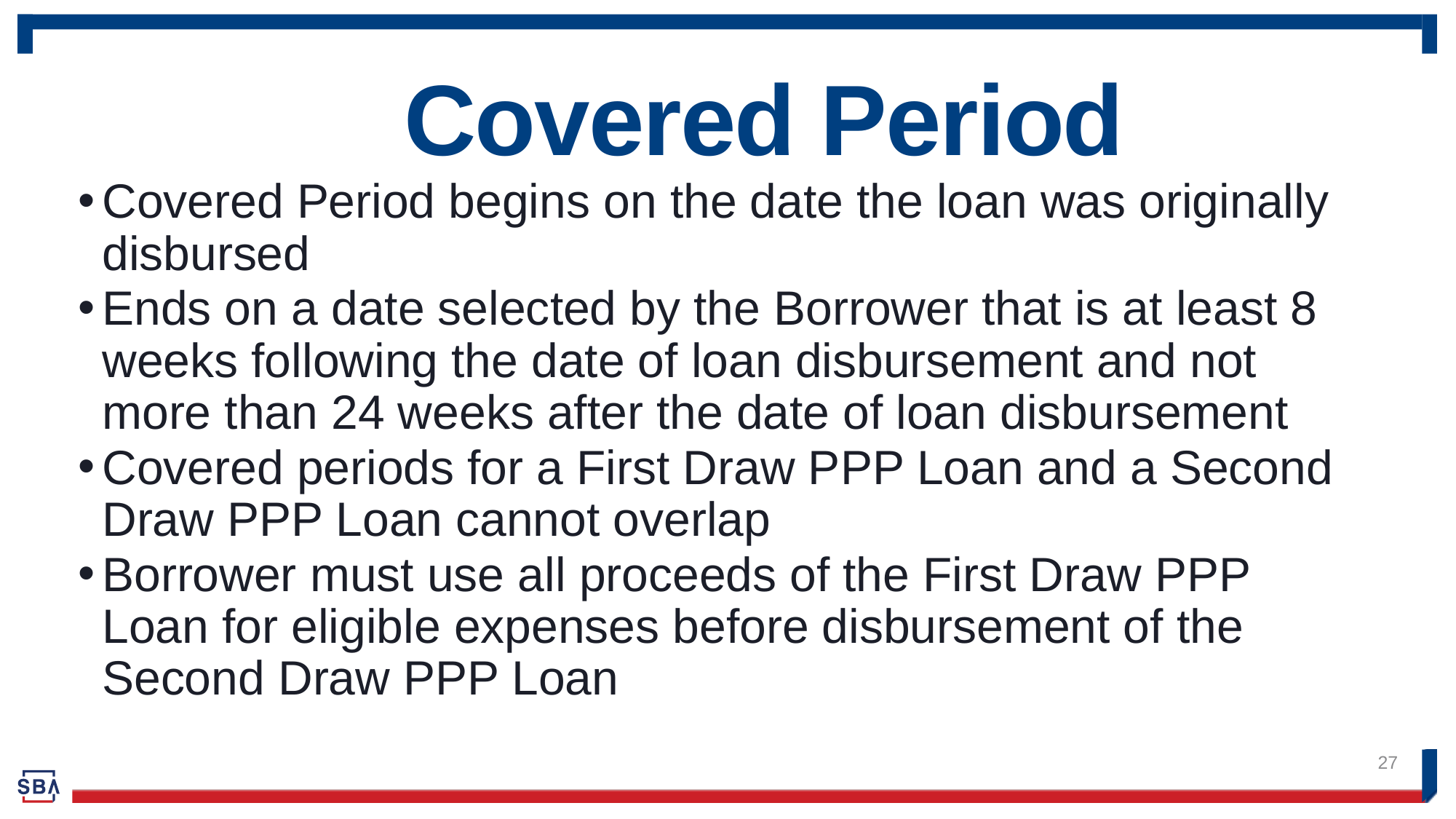

# Covered Period
Covered Period begins on the date the loan was originally disbursed
Ends on a date selected by the Borrower that is at least 8 weeks following the date of loan disbursement and not more than 24 weeks after the date of loan disbursement
Covered periods for a First Draw PPP Loan and a Second Draw PPP Loan cannot overlap
Borrower must use all proceeds of the First Draw PPP Loan for eligible expenses before disbursement of the Second Draw PPP Loan

27